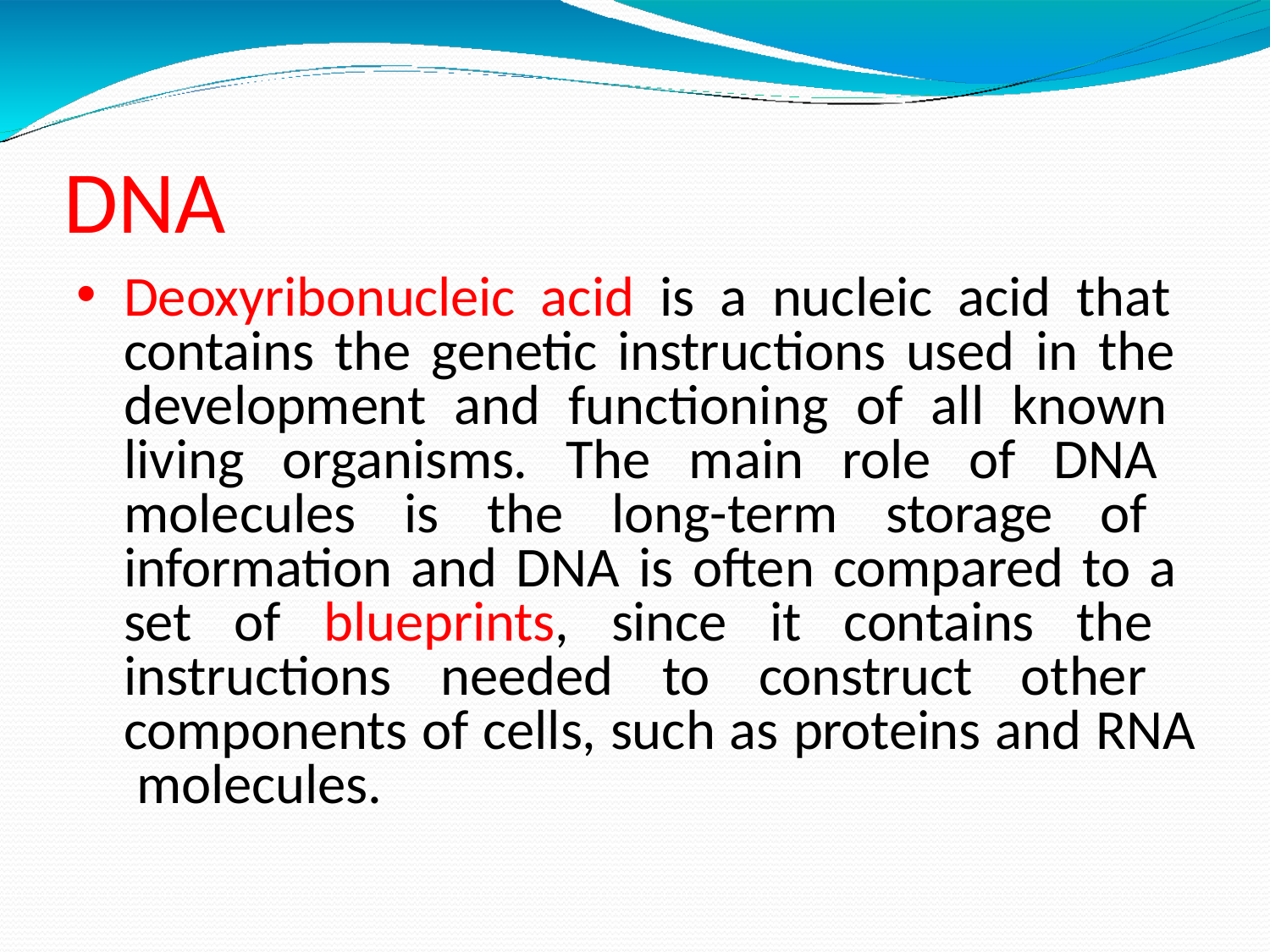

# DNA
Deoxyribonucleic acid is a nucleic acid that  contains the genetic instructions used in the  development and functioning of all known  living organisms. The main role of DNA  molecules is the long-term storage of  information and DNA is often compared to a  set of blueprints, since it contains the  instructions needed to construct other  components of cells, such as proteins and RNA  molecules.